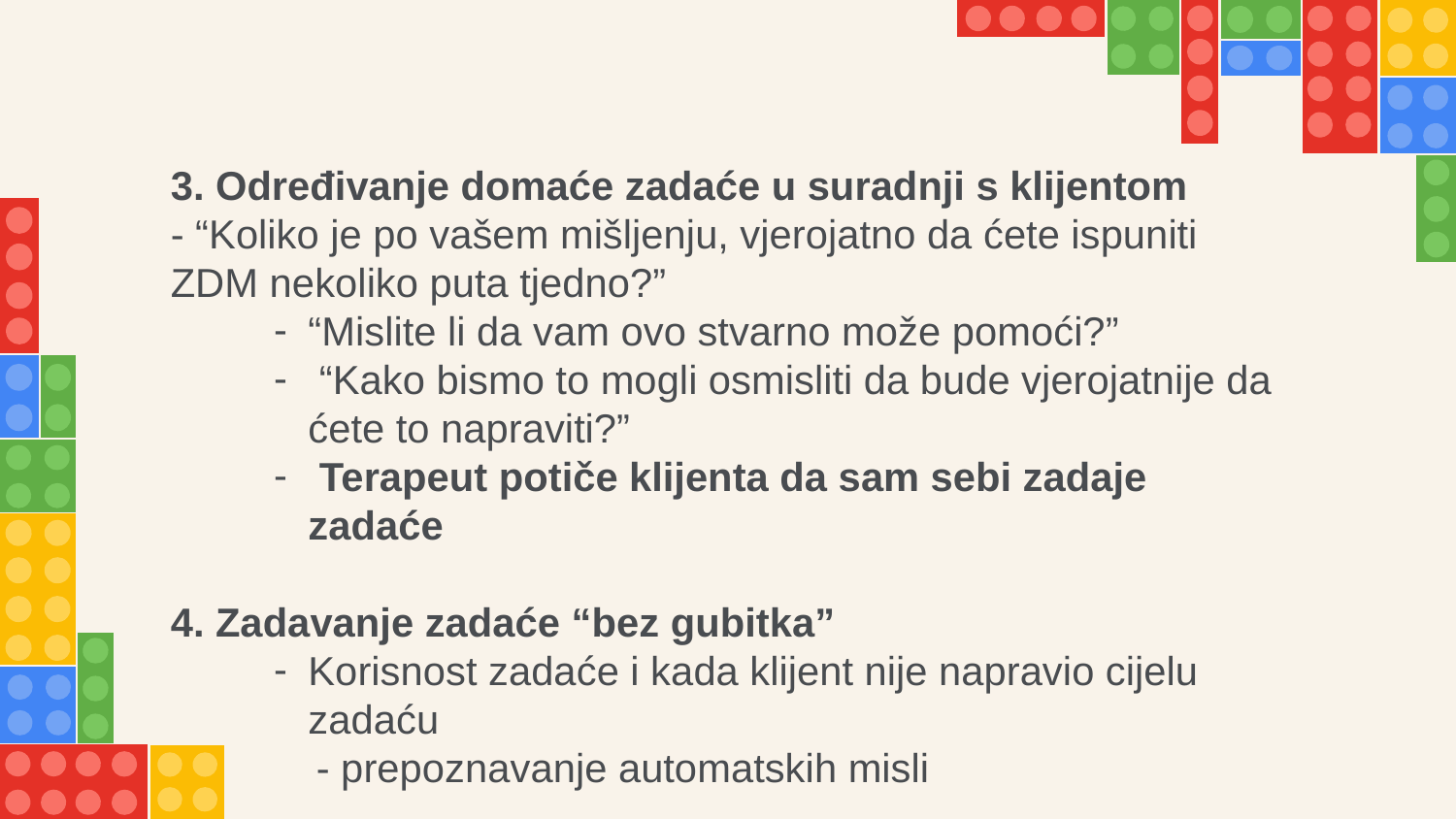

3. Određivanje domaće zadaće u suradnji s klijentom
- “Koliko je po vašem mišljenju, vjerojatno da ćete ispuniti ZDM nekoliko puta tjedno?”
“Mislite li da vam ovo stvarno može pomoći?”
 “Kako bismo to mogli osmisliti da bude vjerojatnije da ćete to napraviti?”
 Terapeut potiče klijenta da sam sebi zadaje zadaće

4. Zadavanje zadaće “bez gubitka”
Korisnost zadaće i kada klijent nije napravio cijelu zadaću
	- prepoznavanje automatskih misli